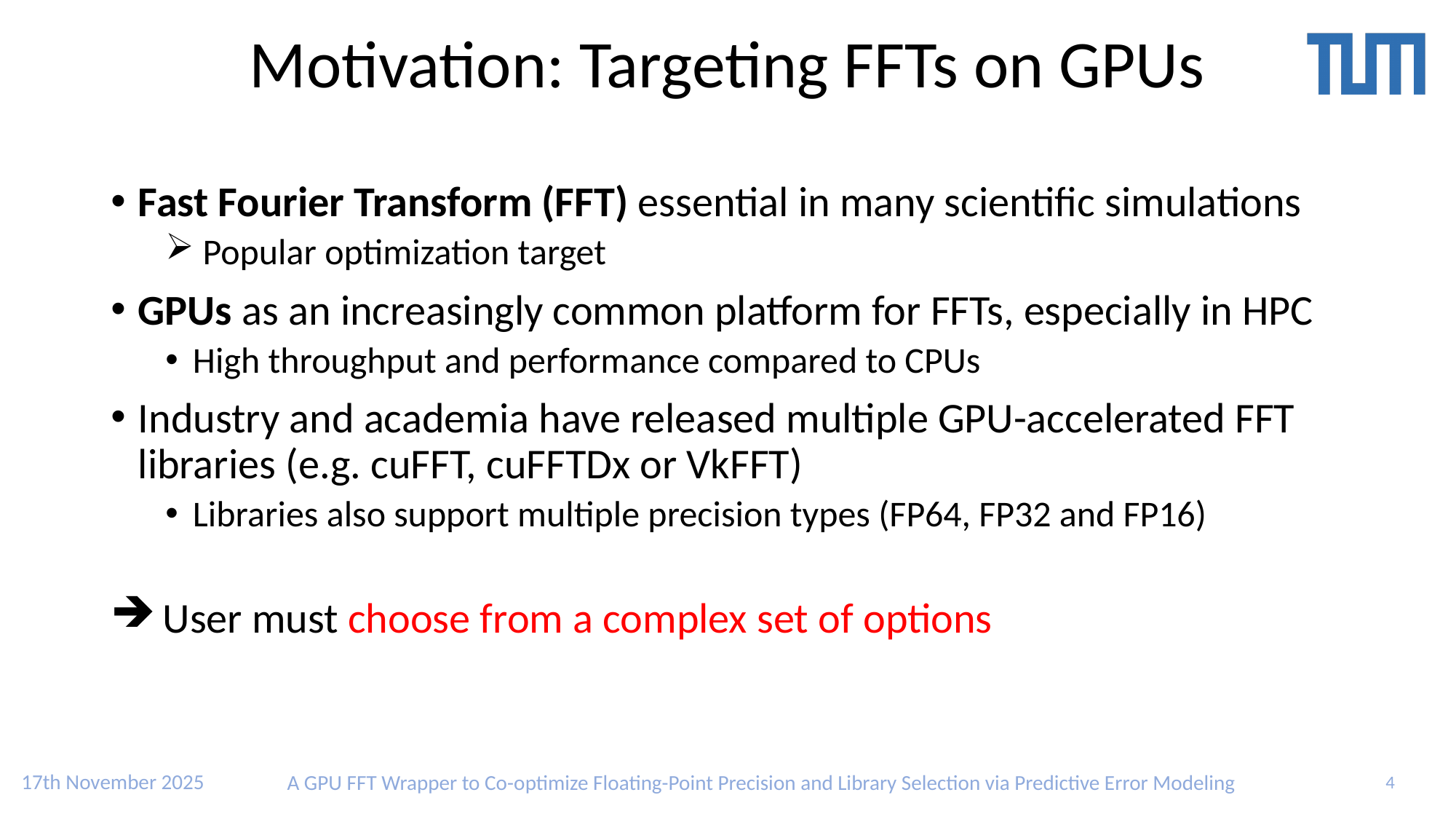

# Motivation: Targeting FFTs on GPUs
Fast Fourier Transform (FFT) essential in many scientific simulations
 Popular optimization target
GPUs as an increasingly common platform for FFTs, especially in HPC
High throughput and performance compared to CPUs
Industry and academia have released multiple GPU-accelerated FFT libraries (e.g. cuFFT, cuFFTDx or VkFFT)
Libraries also support multiple precision types (FP64, FP32 and FP16)

 User must choose from a complex set of options

17th November 2025
A GPU FFT Wrapper to Co-optimize Floating-Point Precision and Library Selection via Predictive Error Modeling
4